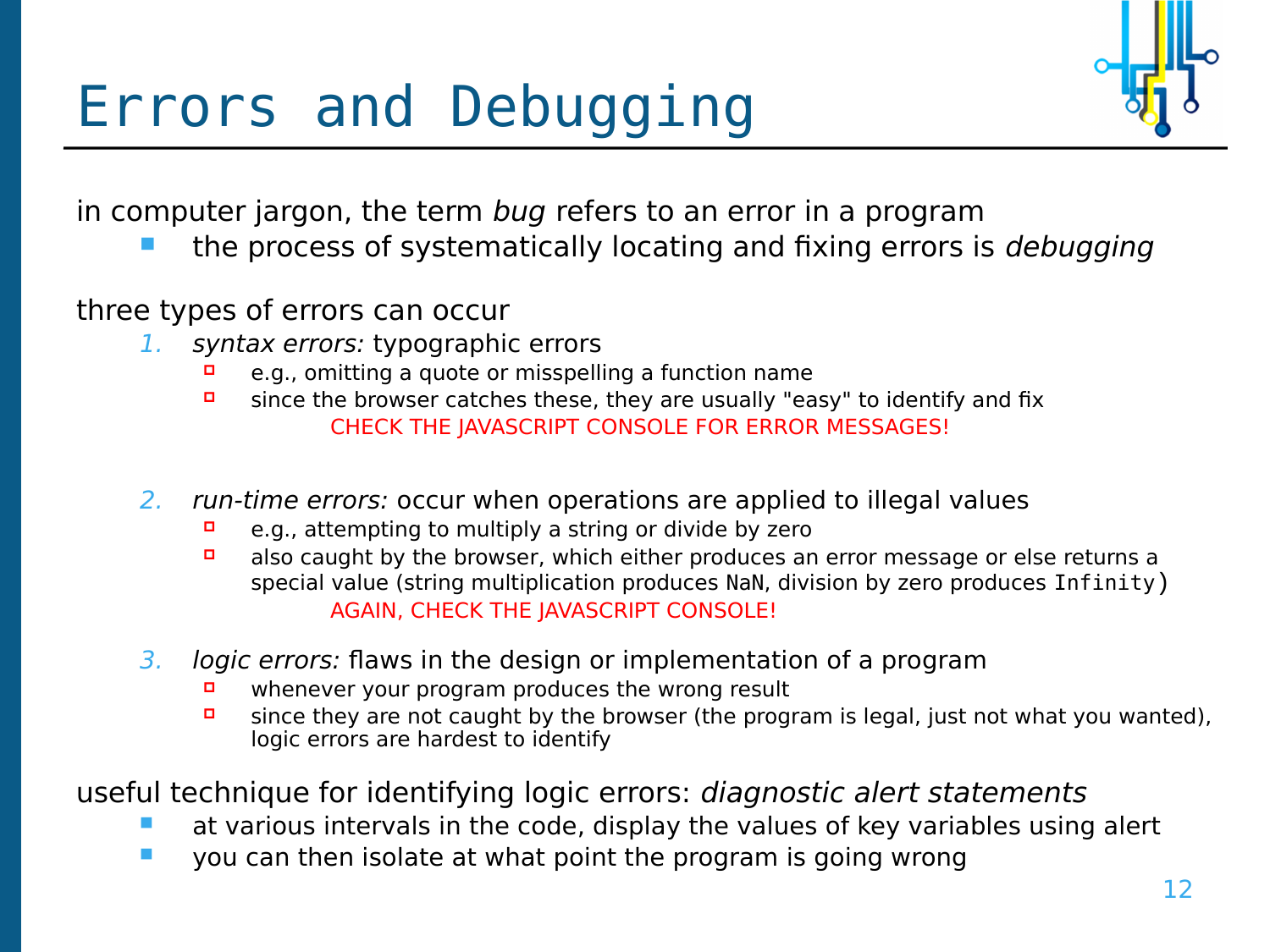

# Errors and Debugging
in computer jargon, the term bug refers to an error in a program
the process of systematically locating and fixing errors is debugging

three types of errors can occur
syntax errors: typographic errors
e.g., omitting a quote or misspelling a function name
since the browser catches these, they are usually "easy" to identify and fix
	CHECK THE JAVASCRIPT CONSOLE FOR ERROR MESSAGES!

run-time errors: occur when operations are applied to illegal values
e.g., attempting to multiply a string or divide by zero
also caught by the browser, which either produces an error message or else returns a special value (string multiplication produces NaN, division by zero produces Infinity)
	AGAIN, CHECK THE JAVASCRIPT CONSOLE!

logic errors: flaws in the design or implementation of a program
whenever your program produces the wrong result
since they are not caught by the browser (the program is legal, just not what you wanted), logic errors are hardest to identify
useful technique for identifying logic errors: diagnostic alert statements
at various intervals in the code, display the values of key variables using alert
you can then isolate at what point the program is going wrong
12